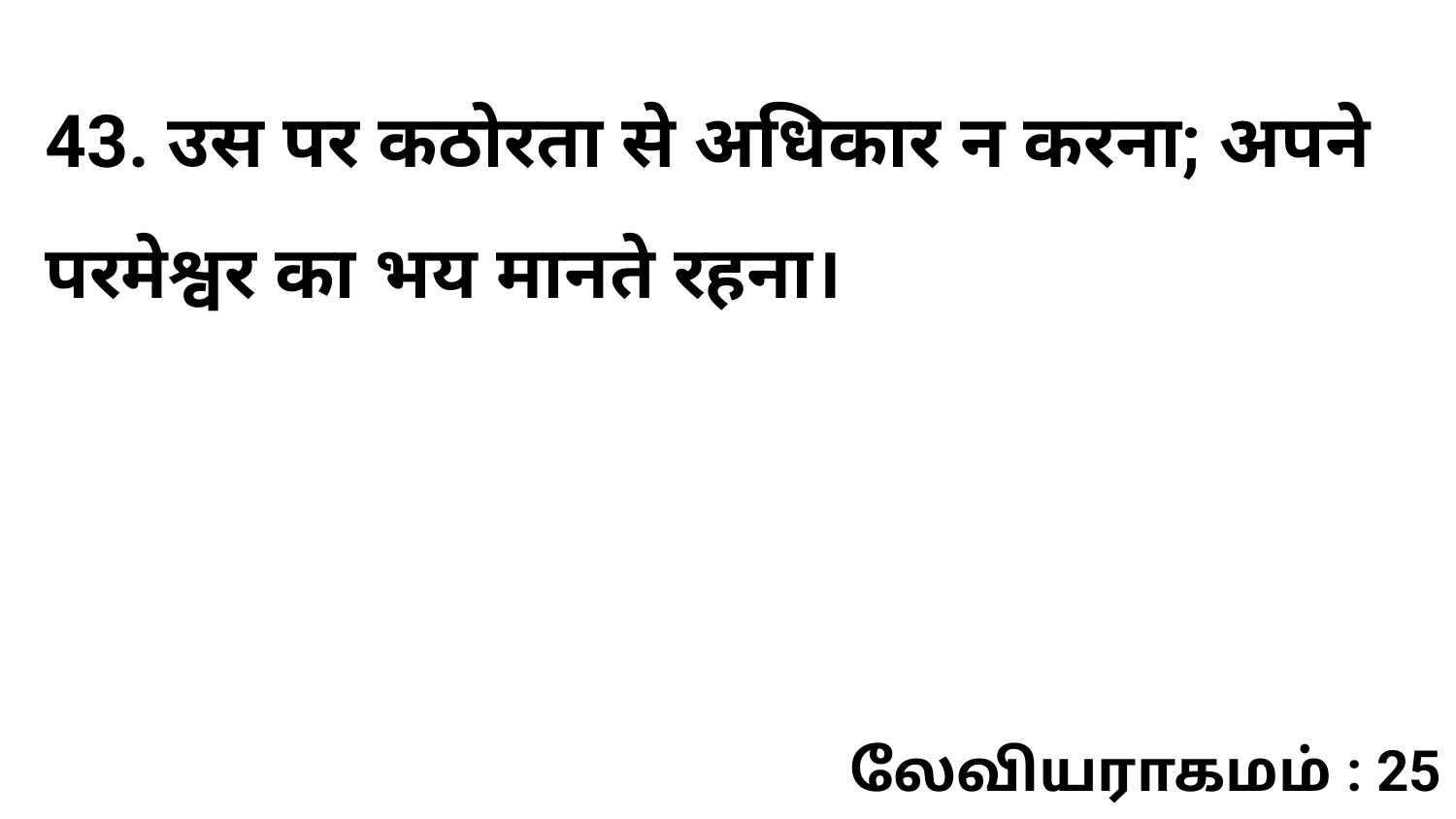

43. उस पर कठोरता से अधिकार न करना; अपने परमेश्वर का भय मानते रहना।
லேவியராகமம் : 25